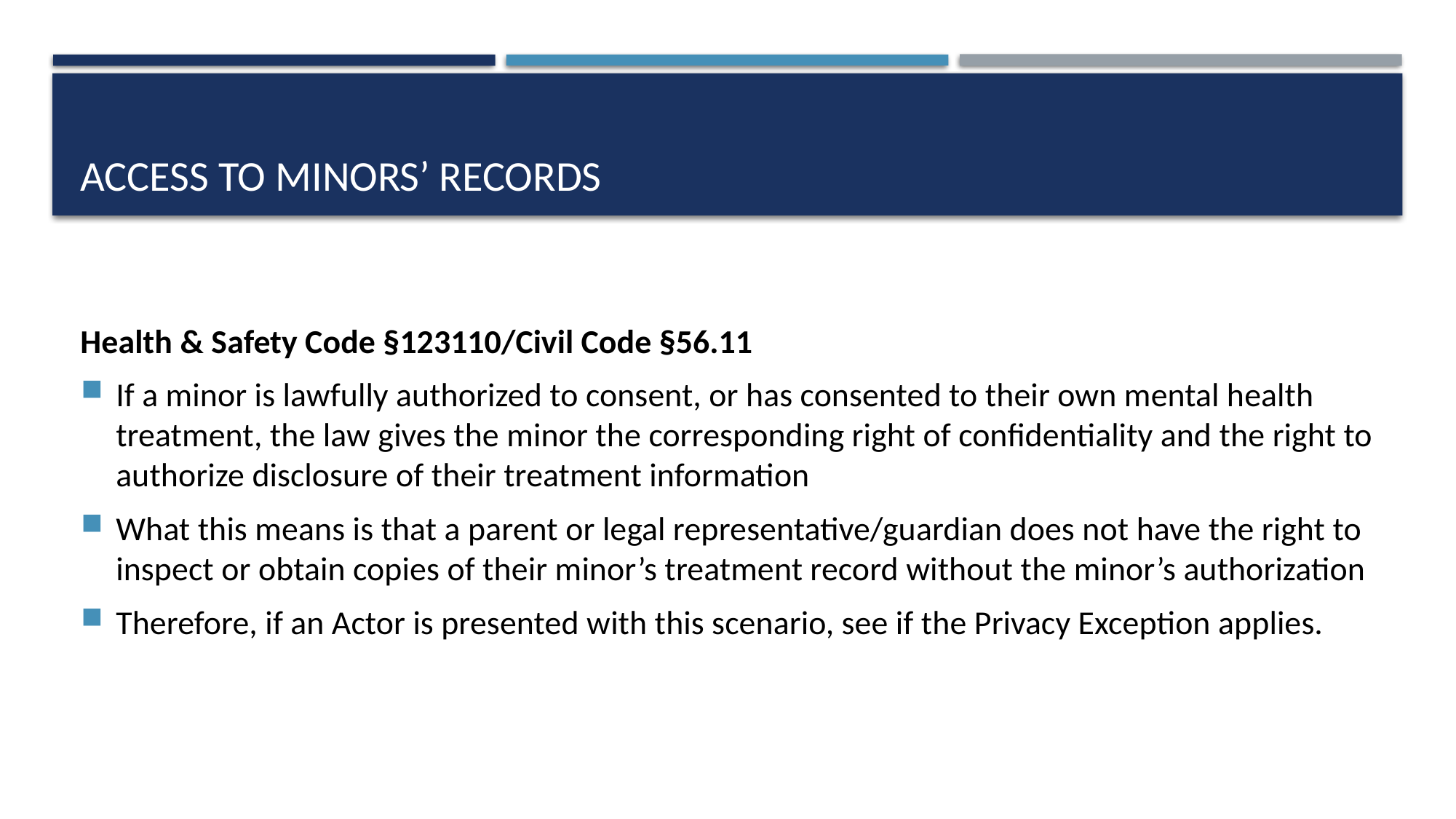

# Access to minors’ records

Health & Safety Code §123110/Civil Code §56.11
If a minor is lawfully authorized to consent, or has consented to their own mental health treatment, the law gives the minor the corresponding right of confidentiality and the right to authorize disclosure of their treatment information
What this means is that a parent or legal representative/guardian does not have the right to inspect or obtain copies of their minor’s treatment record without the minor’s authorization
Therefore, if an Actor is presented with this scenario, see if the Privacy Exception applies.